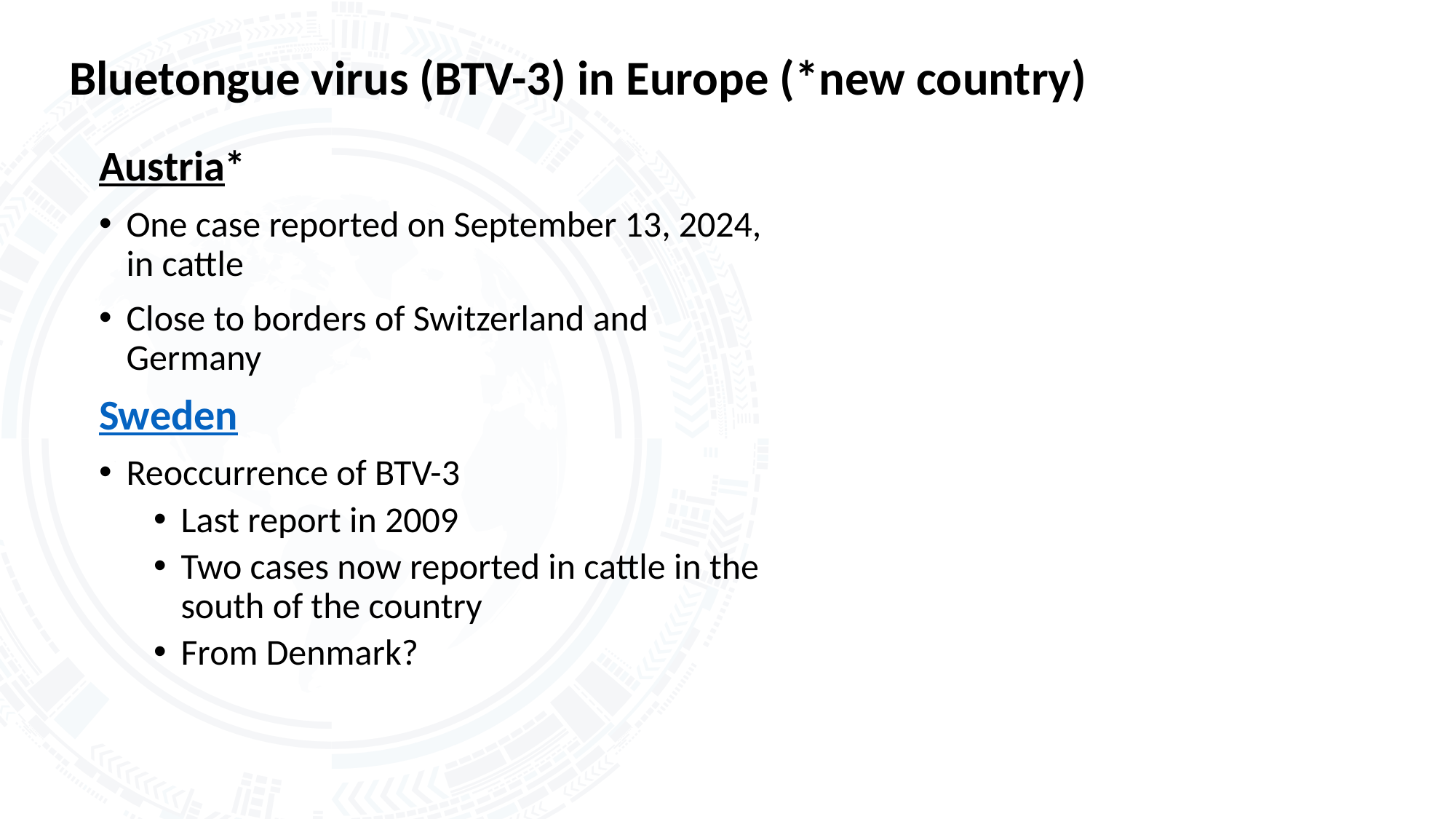

# Bluetongue virus (BTV-3) in Europe (*new country)
Austria*
One case reported on September 13, 2024, in cattle
Close to borders of Switzerland and Germany
Sweden
Reoccurrence of BTV-3
Last report in 2009
Two cases now reported in cattle in the south of the country
From Denmark?